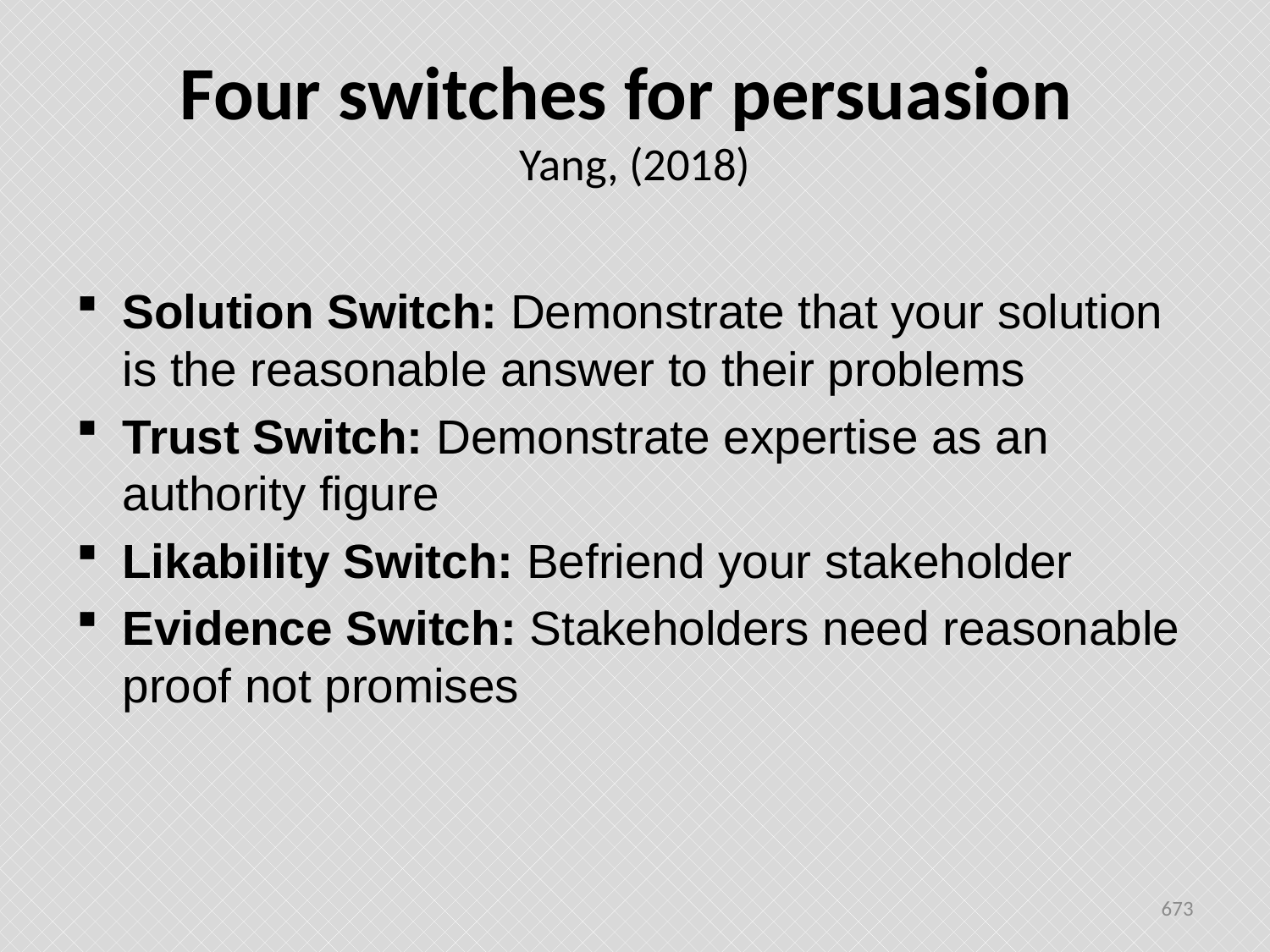

# Four switches for persuasion Yang, (2018)
Solution Switch: Demonstrate that your solution is the reasonable answer to their problems
Trust Switch: Demonstrate expertise as an authority figure
Likability Switch: Befriend your stakeholder
Evidence Switch: Stakeholders need reasonable proof not promises

673